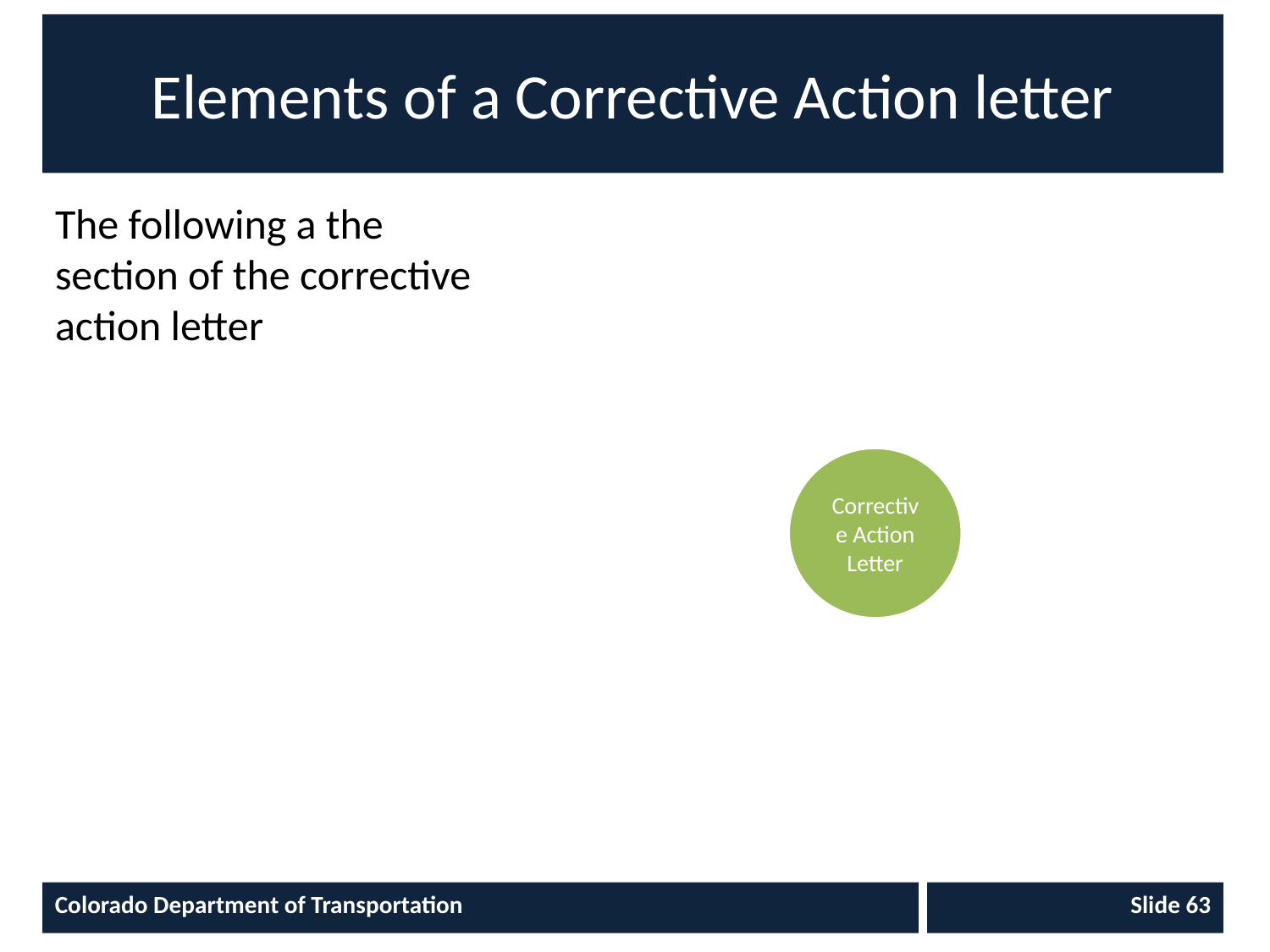

# Elements of a Corrective Action letter
The following a the section of the corrective action letter
Corrective Action Letter
Colorado Department of Transportation
Slide 63